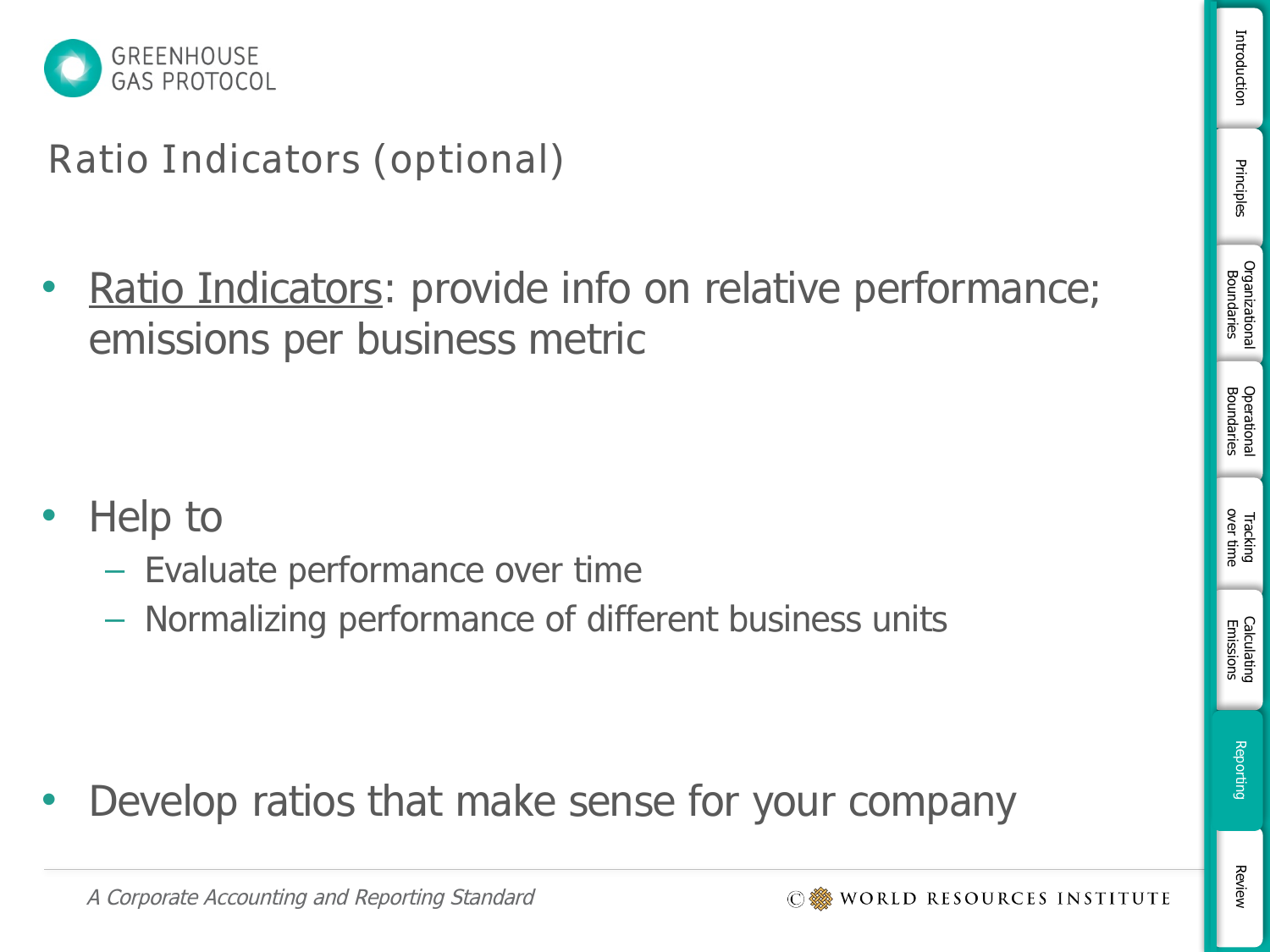

# Ratio Indicators (optional)
Ratio Indicators: provide info on relative performance; emissions per business metric

Help to
Evaluate performance over time
Normalizing performance of different business units

Develop ratios that make sense for your company